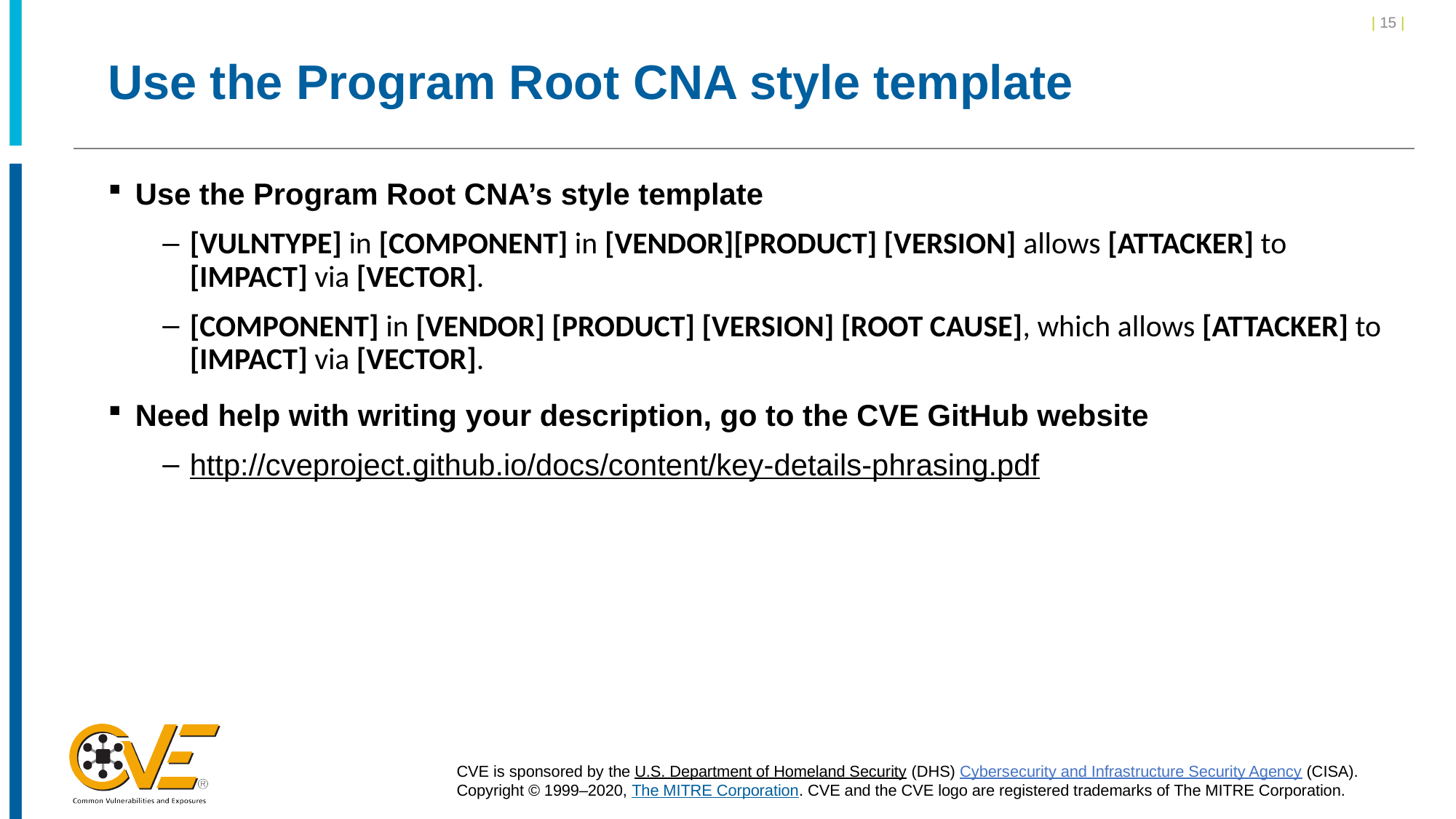

| 15 |
# Use the Program Root CNA style template
Use the Program Root CNA’s style template
[VULNTYPE] in [COMPONENT] in [VENDOR][PRODUCT] [VERSION] allows [ATTACKER] to [IMPACT] via [VECTOR].
[COMPONENT] in [VENDOR] [PRODUCT] [VERSION] [ROOT CAUSE], which allows [ATTACKER] to [IMPACT] via [VECTOR].
Need help with writing your description, go to the CVE GitHub website
http://cveproject.github.io/docs/content/key-details-phrasing.pdf